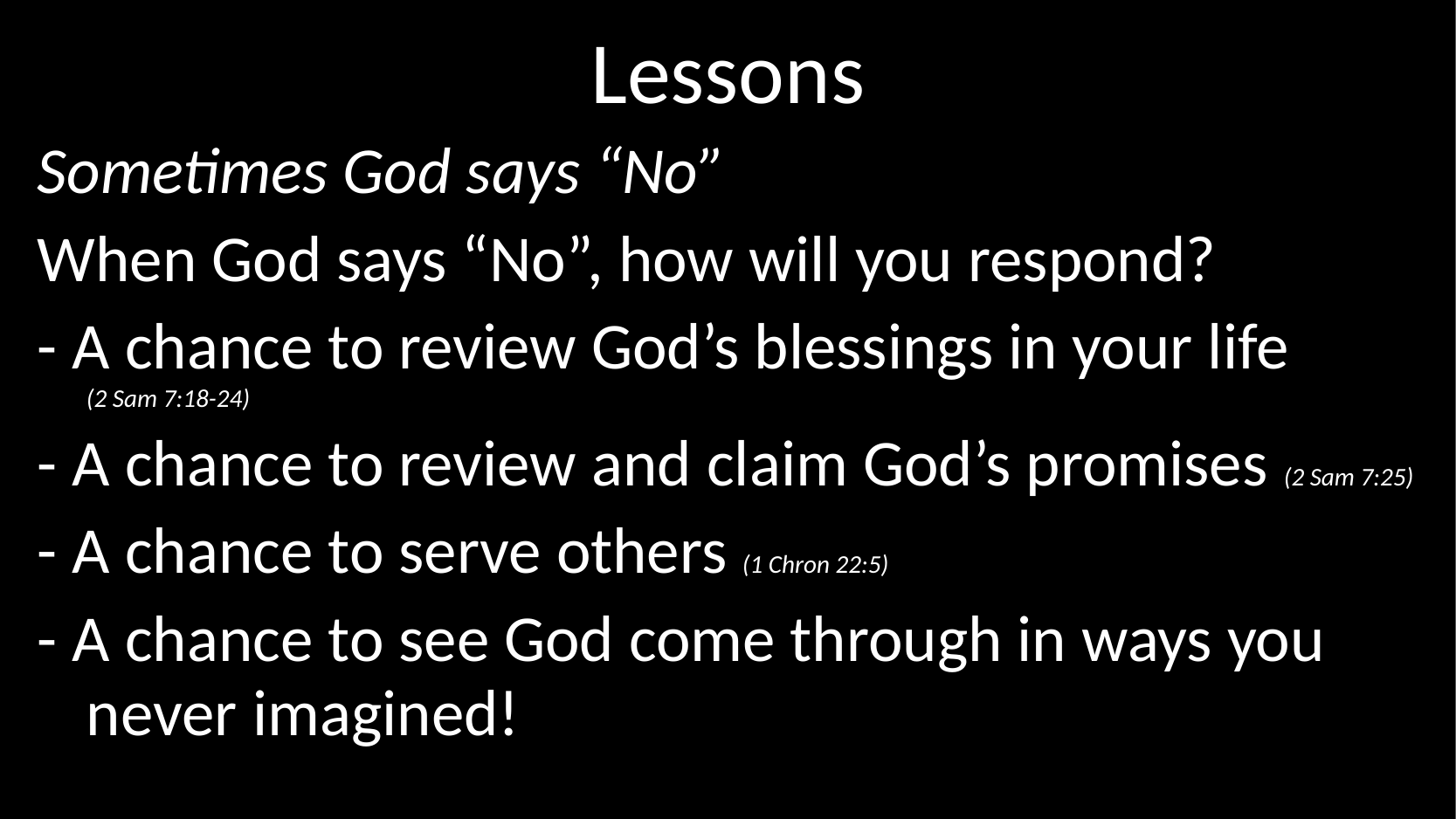

# Lessons
Sometimes God says “No”
When God says “No”, how will you respond?
- A chance to review God’s blessings in your life
(2 Sam 7:18-24)
- A chance to review and claim God’s promises (2 Sam 7:25)
- A chance to serve others (1 Chron 22:5)
- A chance to see God come through in ways you never imagined!